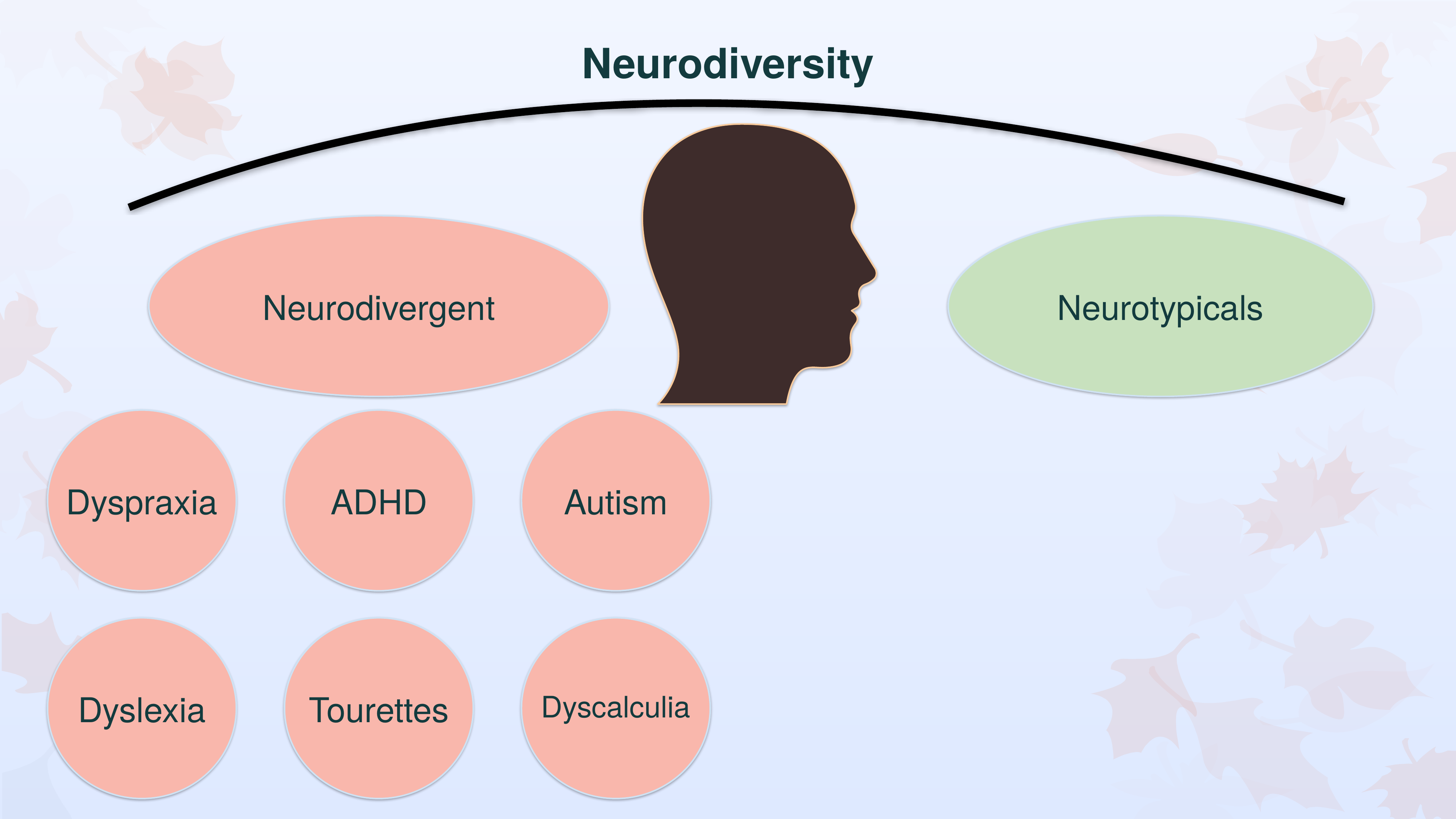

Neurodiversity

Neurodivergent

Neurotypicals

Dyspraxia

ADHD

Autism

Dyslexia

Tourettes

Dyscalculia